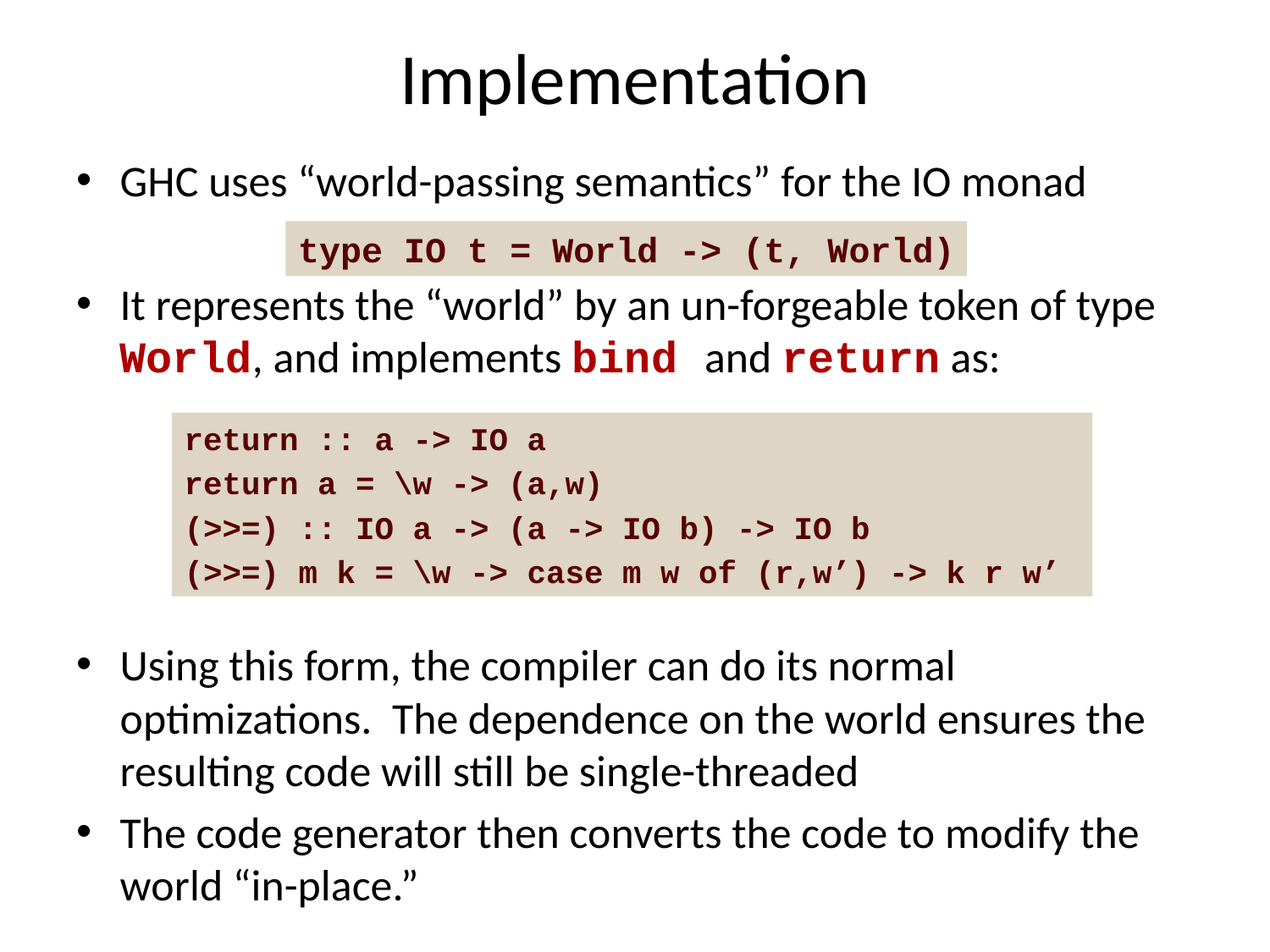

# Implementation
GHC uses “world-passing semantics” for the IO monad

It represents the “world” by an un-forgeable token of type World, and implements bind and return as:

Using this form, the compiler can do its normal optimizations.  The dependence on the world ensures the resulting code will still be single-threaded
The code generator then converts the code to modify the world “in-place.”
type IO t = World -> (t, World)
return :: a -> IO a
return a = \w -> (a,w)
(>>=) :: IO a -> (a -> IO b) -> IO b
(>>=) m k = \w -> case m w of (r,w’) -> k r w’